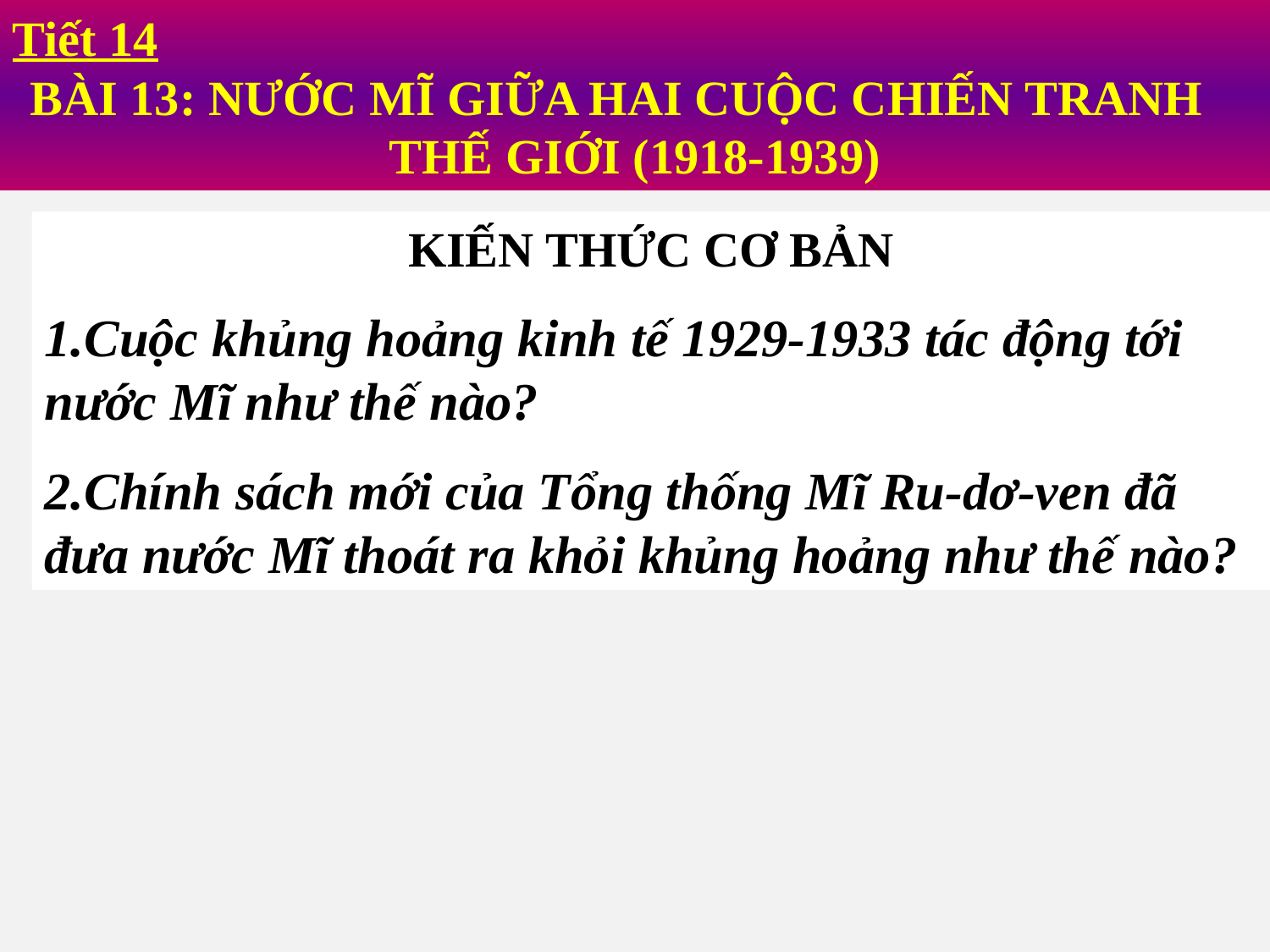

Tiết 14
BÀI 13: NƯỚC MĨ GIỮA HAI CUỘC CHIẾN TRANH
THẾ GIỚI (1918-1939)
KIẾN THỨC CƠ BẢN
1.Cuộc khủng hoảng kinh tế 1929-1933 tác động tới nước Mĩ như thế nào?
2.Chính sách mới của Tổng thống Mĩ Ru-dơ-ven đã đưa nước Mĩ thoát ra khỏi khủng hoảng như thế nào?